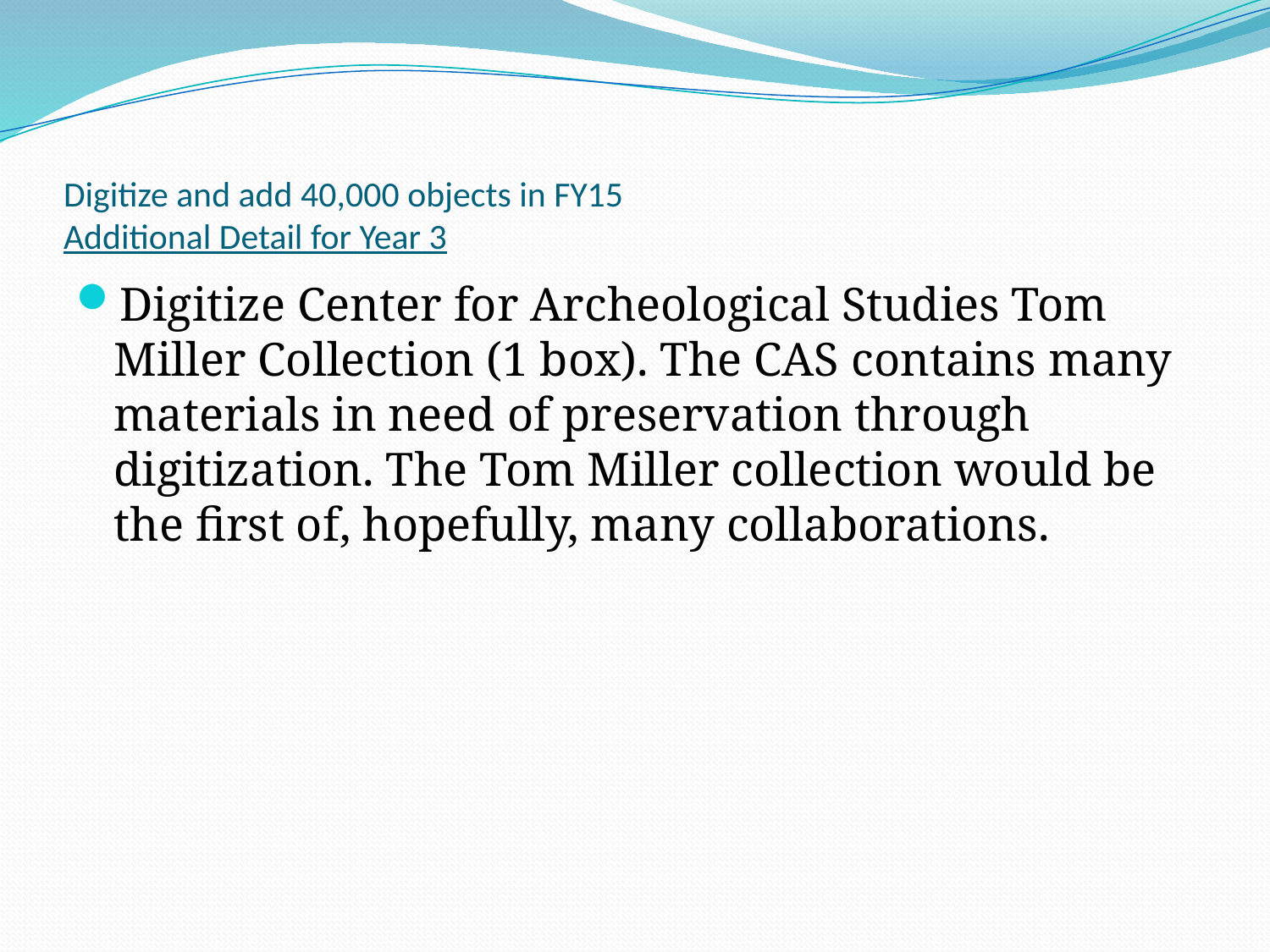

# Digitize and add 40,000 objects in FY15 Additional Detail for Year 3
Digitize Center for Archeological Studies Tom Miller Collection (1 box). The CAS contains many materials in need of preservation through digitization. The Tom Miller collection would be the first of, hopefully, many collaborations.